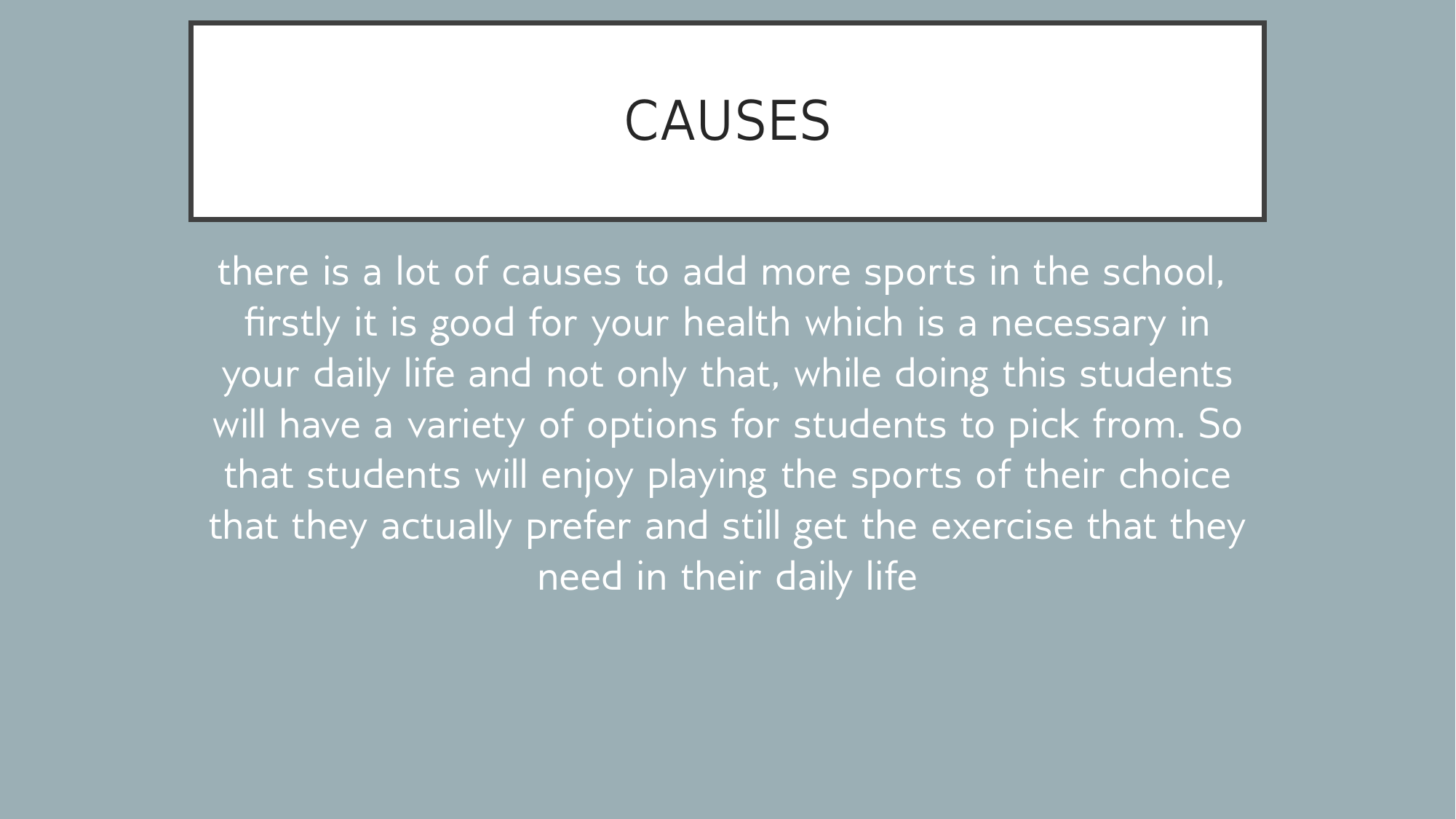

# causes
there is a lot of causes to add more sports in the school,  firstly it is good for your health which is a necessary in your daily life and not only that, while doing this students will have a variety of options for students to pick from. So that students will enjoy playing the sports of their choice that they actually prefer and still get the exercise that they need in their daily life